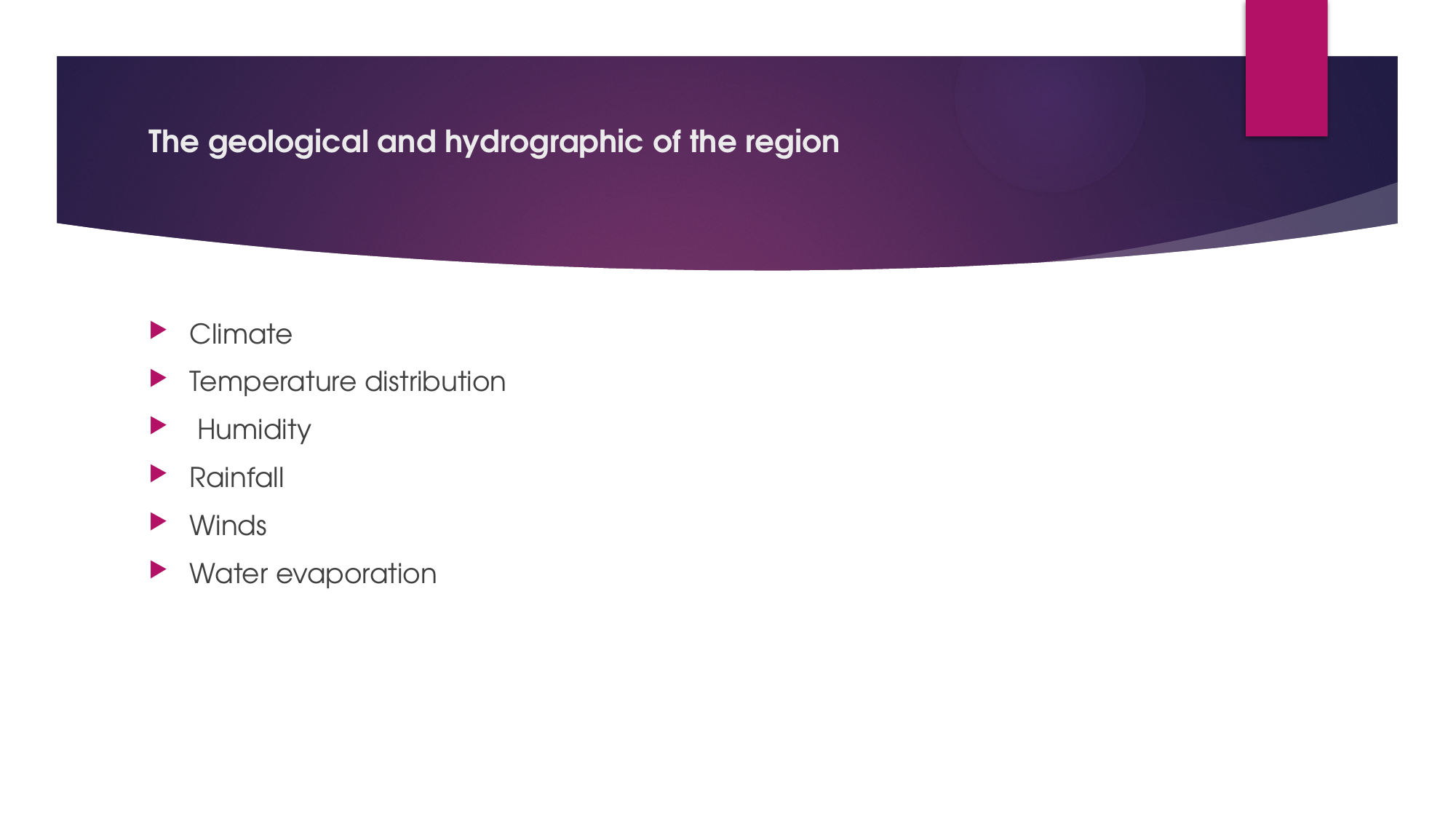

# The geological and hydrographic of the region
Climate
Temperature distribution
 Humidity
Rainfall
Winds
Water evaporation